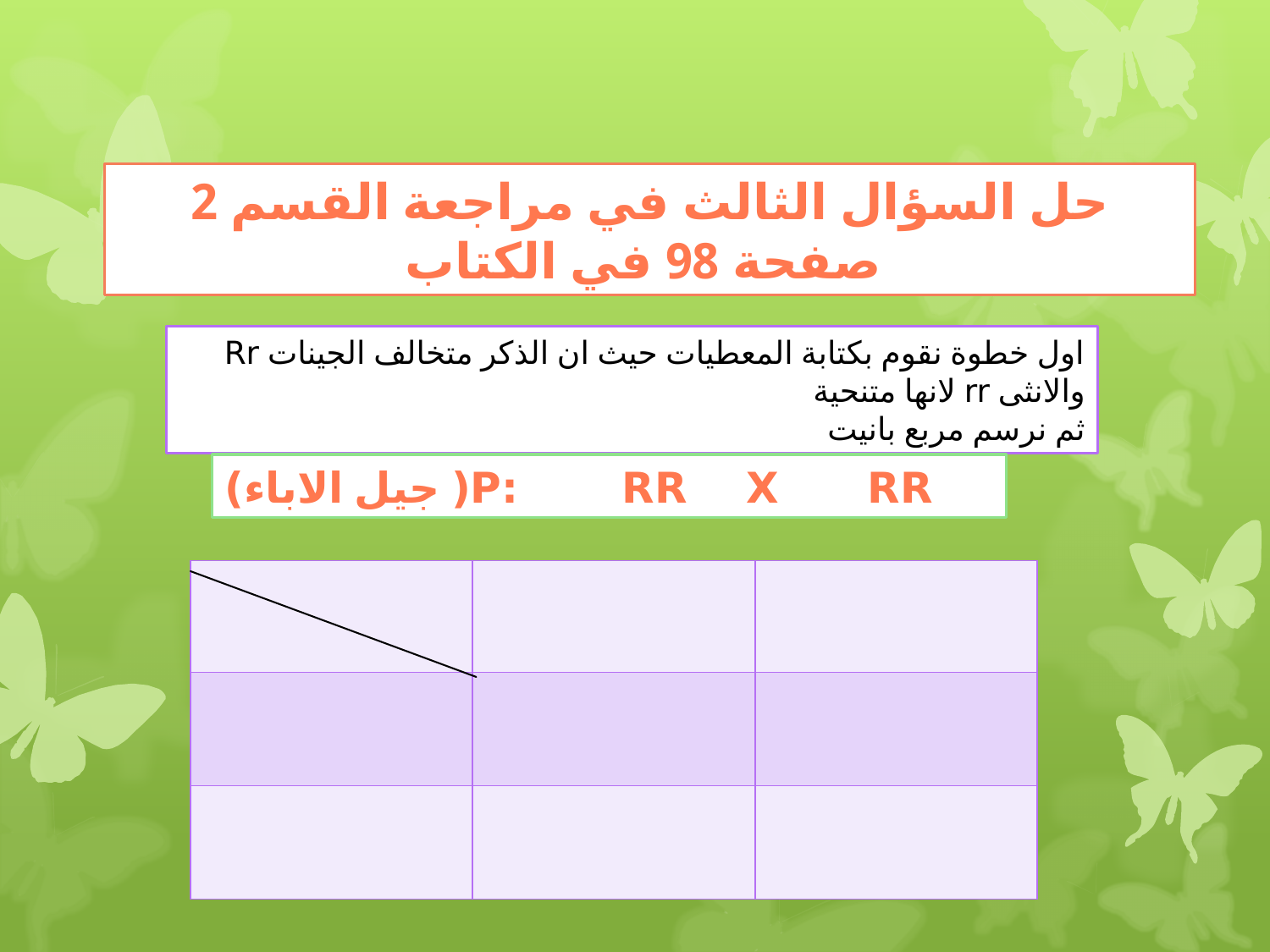

حل السؤال الثالث في مراجعة القسم 2 صفحة 98 في الكتاب
اول خطوة نقوم بكتابة المعطيات حيث ان الذكر متخالف الجينات Rr والانثى rr لانها متنحية
ثم نرسم مربع بانيت
(جيل الاباء )P:       Rr    x      rr
|  |  |  |
| --- | --- | --- |
|  |  |  |
|  |  |  |